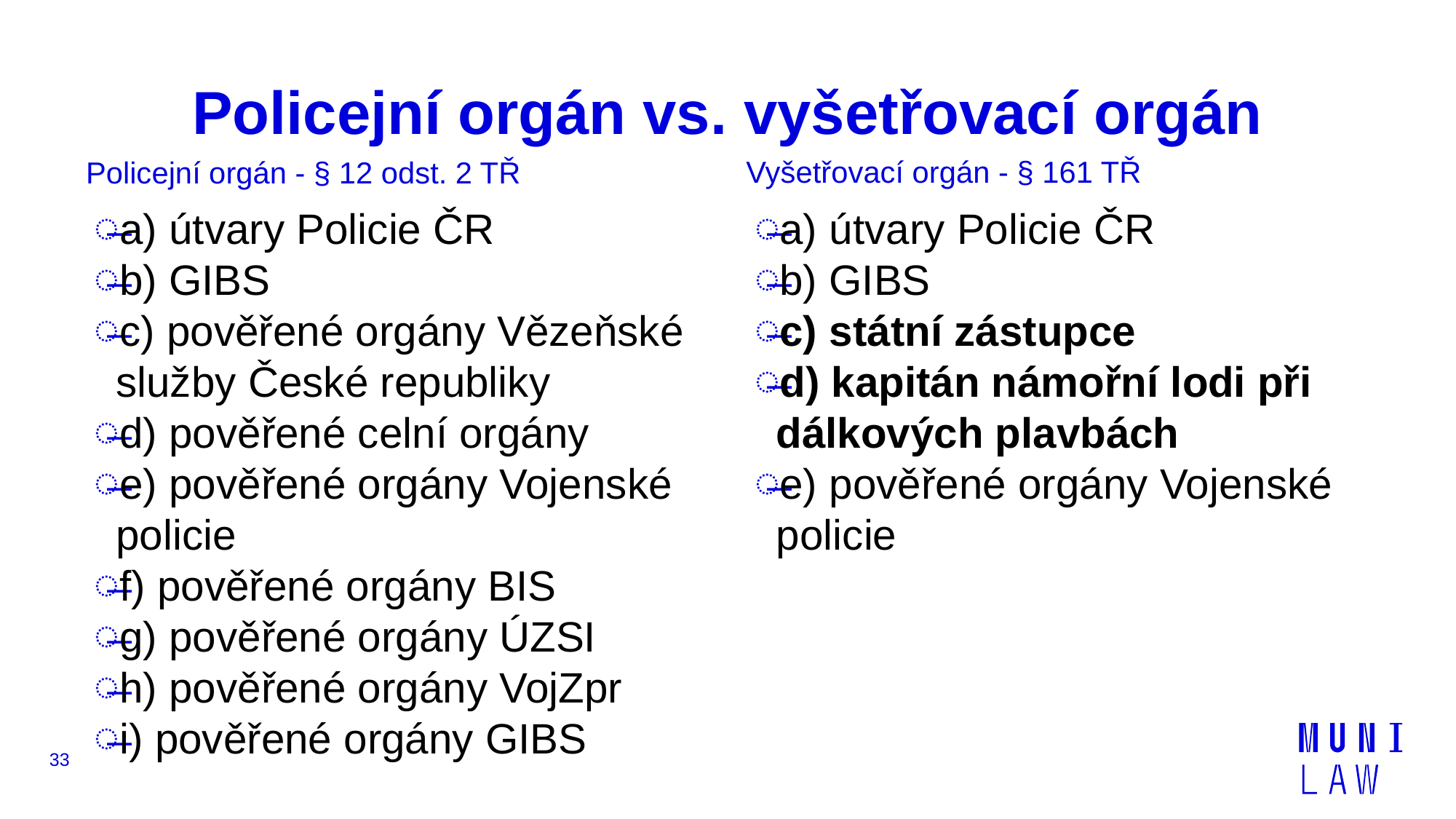

# Policejní orgán vs. vyšetřovací orgán
Vyšetřovací orgán - § 161 TŘ
Policejní orgán - § 12 odst. 2 TŘ
a) útvary Policie ČR
b) GIBS
c) státní zástupce
d) kapitán námořní lodi při dálkových plavbách
e) pověřené orgány Vojenské policie
a) útvary Policie ČR
b) GIBS
c) pověřené orgány Vězeňské služby České republiky
d) pověřené celní orgány
e) pověřené orgány Vojenské policie
f) pověřené orgány BIS
g) pověřené orgány ÚZSI
h) pověřené orgány VojZpr
i) pověřené orgány GIBS

33